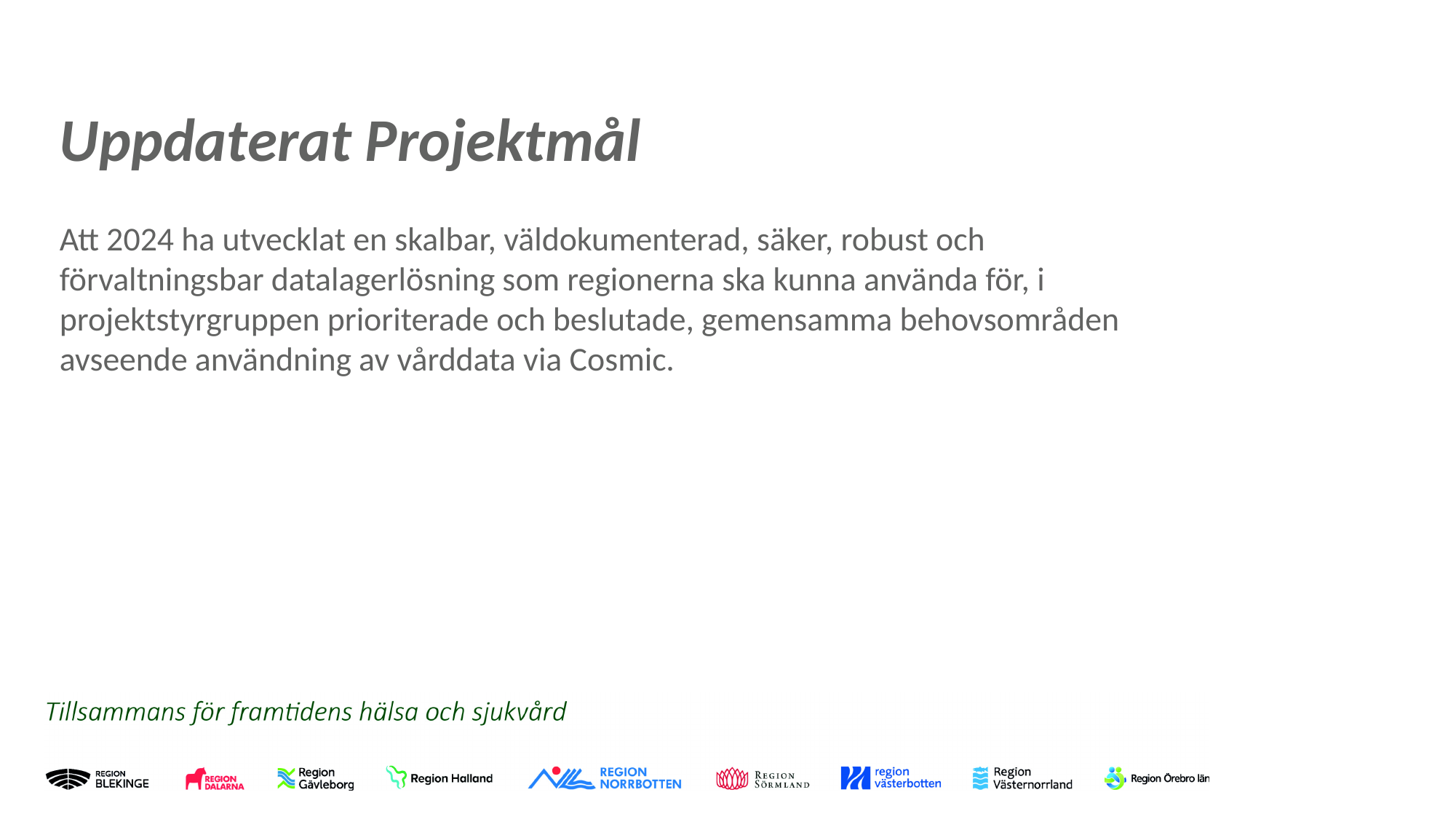

# Uppdaterat Projektmål
Att 2024 ha utvecklat en skalbar, väldokumenterad, säker, robust och förvaltningsbar datalagerlösning som regionerna ska kunna använda för, i projektstyrgruppen prioriterade och beslutade, gemensamma behovsområden avseende användning av vårddata via Cosmic.